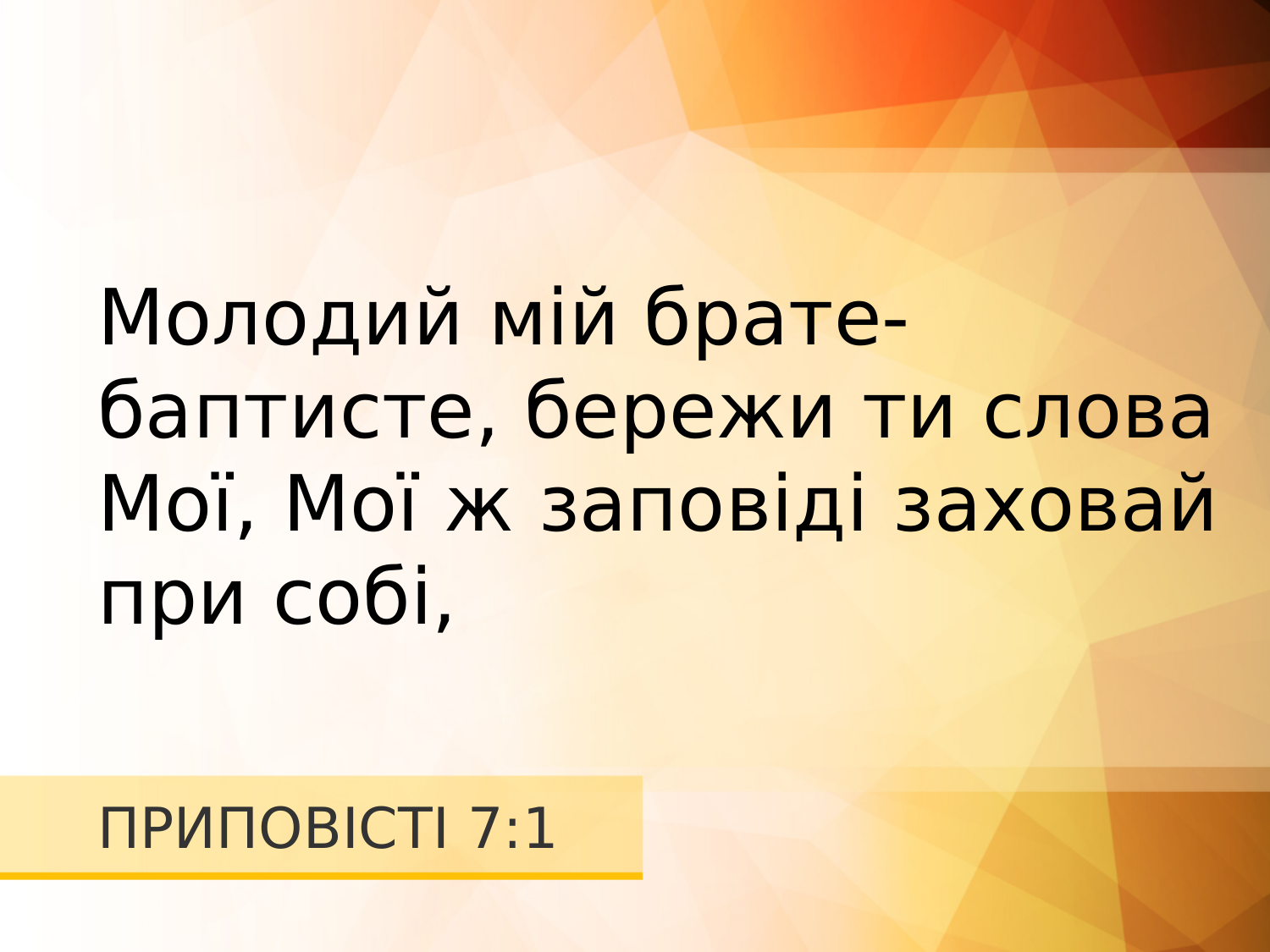

Молодий мій брате-баптисте, бережи ти слова Мої, Мої ж заповіді заховай при собі,
# ПРИПОВІСТІ 7:1